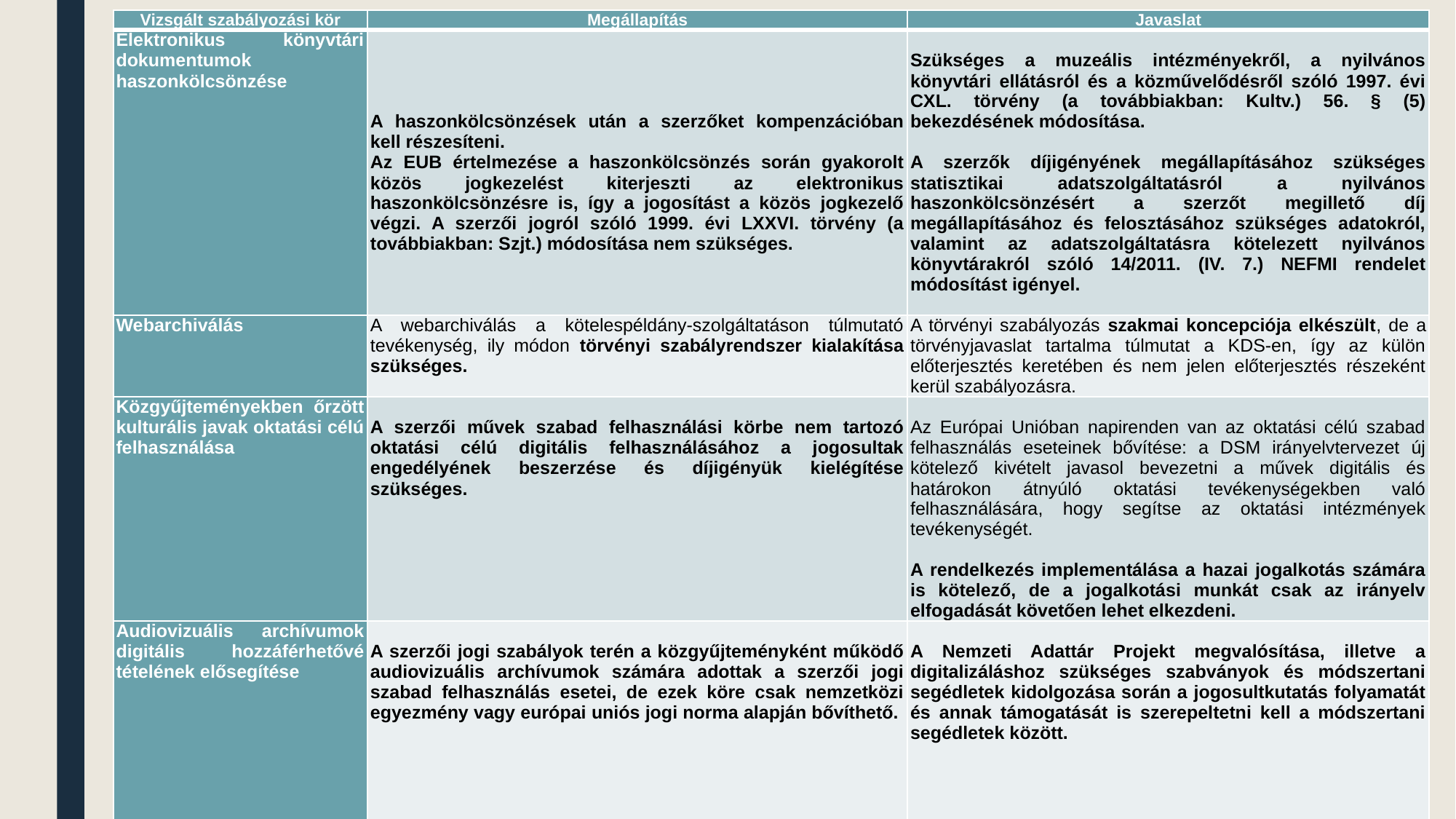

| Vizsgált szabályozási kör | Megállapítás | Javaslat |
| --- | --- | --- |
| Elektronikus könyvtári dokumentumok haszonkölcsönzése | A haszonkölcsönzések után a szerzőket kompenzációban kell részesíteni. Az EUB értelmezése a haszonkölcsönzés során gyakorolt közös jogkezelést kiterjeszti az elektronikus haszonkölcsönzésre is, így a jogosítást a közös jogkezelő végzi. A szerzői jogról szóló 1999. évi LXXVI. törvény (a továbbiakban: Szjt.) módosítása nem szükséges. | Szükséges a muzeális intézményekről, a nyilvános könyvtári ellátásról és a közművelődésről szóló 1997. évi CXL. törvény (a továbbiakban: Kultv.) 56. § (5) bekezdésének módosítása. A szerzők díjigényének megállapításához szükséges statisztikai adatszolgáltatásról a nyilvános haszonkölcsönzésért a szerzőt megillető díj megállapításához és felosztásához szükséges adatokról, valamint az adatszolgáltatásra kötelezett nyilvános könyvtárakról szóló 14/2011. (IV. 7.) NEFMI rendelet módosítást igényel. |
| Webarchiválás | A webarchiválás a kötelespéldány-szolgáltatáson túlmutató tevékenység, ily módon törvényi szabályrendszer kialakítása szükséges. | A törvényi szabályozás szakmai koncepciója elkészült, de a törvényjavaslat tartalma túlmutat a KDS-en, így az külön előterjesztés keretében és nem jelen előterjesztés részeként kerül szabályozásra. |
| Közgyűjteményekben őrzött kulturális javak oktatási célú felhasználása | A szerzői művek szabad felhasználási körbe nem tartozó oktatási célú digitális felhasználásához a jogosultak engedélyének beszerzése és díjigényük kielégítése szükséges. | Az Európai Unióban napirenden van az oktatási célú szabad felhasználás eseteinek bővítése: a DSM irányelvtervezet új kötelező kivételt javasol bevezetni a művek digitális és határokon átnyúló oktatási tevékenységekben való felhasználására, hogy segítse az oktatási intézmények tevékenységét. A rendelkezés implementálása a hazai jogalkotás számára is kötelező, de a jogalkotási munkát csak az irányelv elfogadását követően lehet elkezdeni. |
| Audiovizuális archívumok digitális hozzáférhetővé tételének elősegítése | A szerzői jogi szabályok terén a közgyűjteményként működő audiovizuális archívumok számára adottak a szerzői jogi szabad felhasználás esetei, de ezek köre csak nemzetközi egyezmény vagy európai uniós jogi norma alapján bővíthető. | A Nemzeti Adattár Projekt megvalósítása, illetve a digitalizáláshoz szükséges szabványok és módszertani segédletek kidolgozása során a jogosultkutatás folyamatát és annak támogatását is szerepeltetni kell a módszertani segédletek között. |